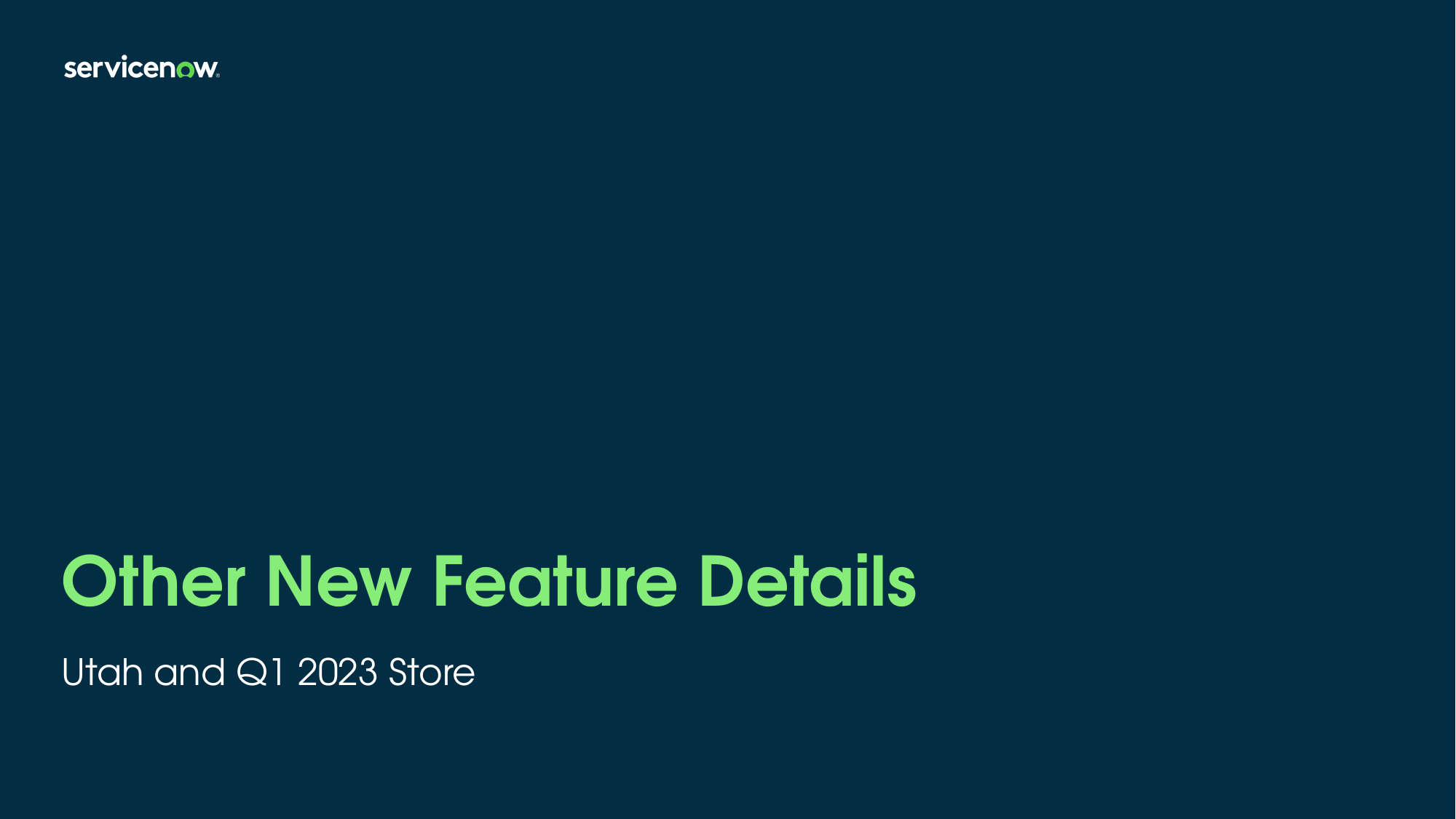

# Other New Feature Details
Utah and Q1 2023 Store